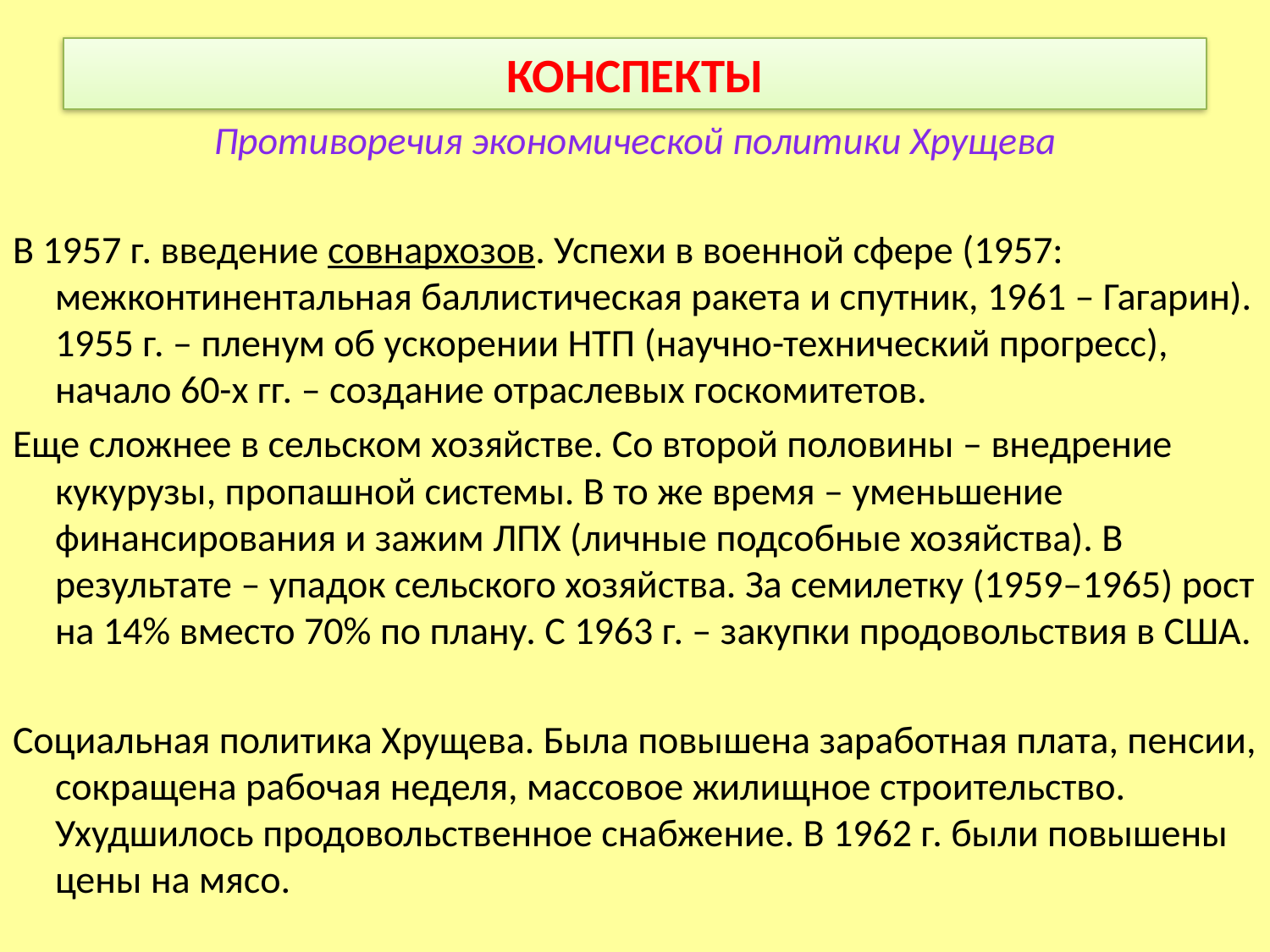

# КОНСПЕКТЫ
Противоречия экономической политики Хрущева

В 1957 г. введение совнархозов. Успехи в военной сфере (1957: межконтинентальная баллистическая ракета и спутник, 1961 – Гагарин). 1955 г. – пленум об ускорении НТП (научно-технический прогресс), начало 60-х гг. – создание отраслевых госкомитетов.
Еще сложнее в сельском хозяйстве. Со второй половины – внедрение кукурузы, пропашной системы. В то же время – уменьшение финансирования и зажим ЛПХ (личные подсобные хозяйства). В результате – упадок сельского хозяйства. За семилетку (1959–1965) рост на 14% вместо 70% по плану. С 1963 г. – закупки продовольствия в США.

Социальная политика Хрущева. Была повышена заработная плата, пенсии, сокращена рабочая неделя, массовое жилищное строительство. Ухудшилось продовольственное снабжение. В 1962 г. были повышены цены на мясо.